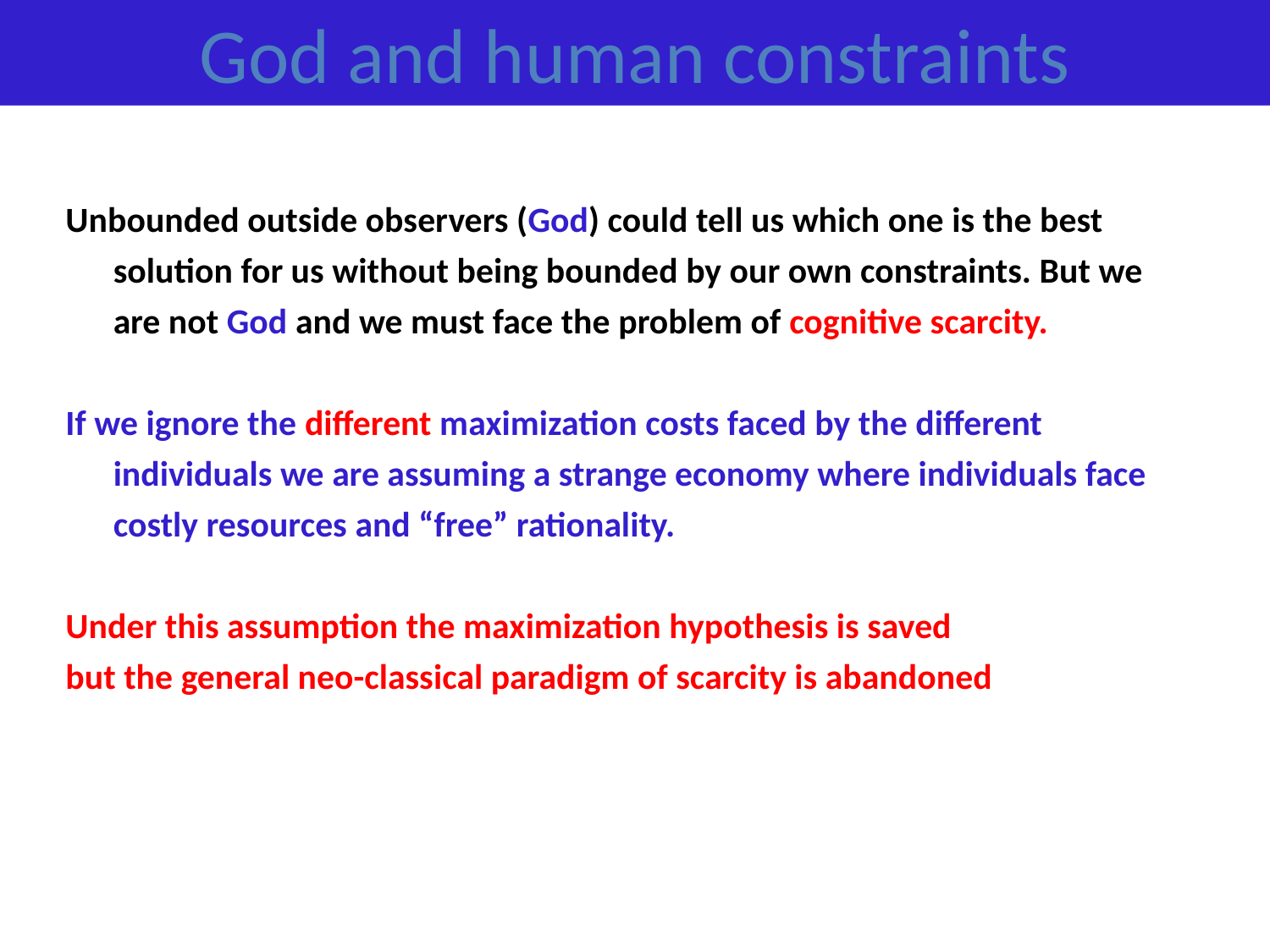

God and human constraints

Unbounded outside observers (God) could tell us which one is the best solution for us without being bounded by our own constraints. But we are not God and we must face the problem of cognitive scarcity.

If we ignore the different maximization costs faced by the different individuals we are assuming a strange economy where individuals face costly resources and “free” rationality.

Under this assumption the maximization hypothesis is saved
but the general neo-classical paradigm of scarcity is abandoned